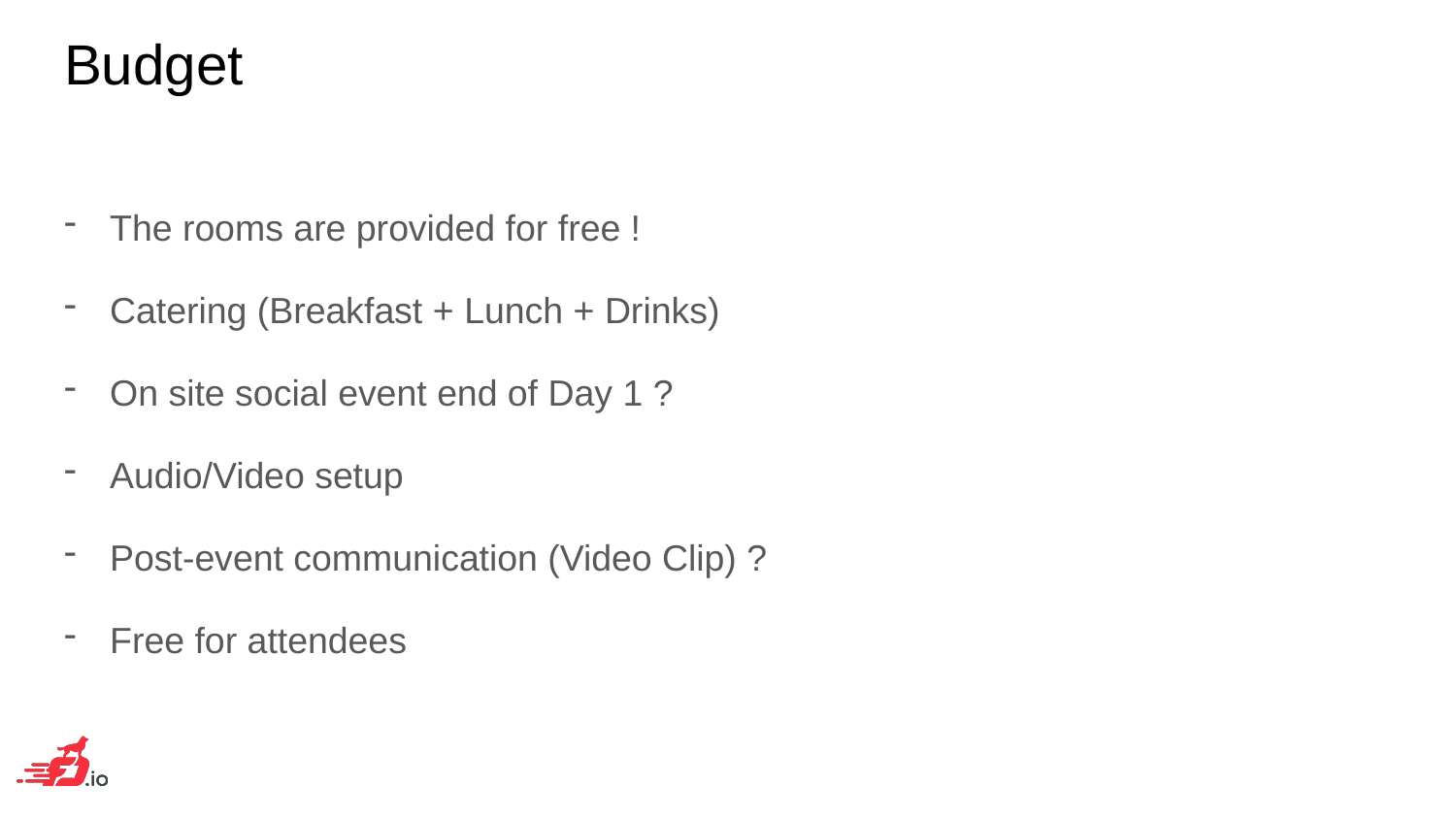

# Budget
The rooms are provided for free !
Catering (Breakfast + Lunch + Drinks)
On site social event end of Day 1 ?
Audio/Video setup
Post-event communication (Video Clip) ?
Free for attendees